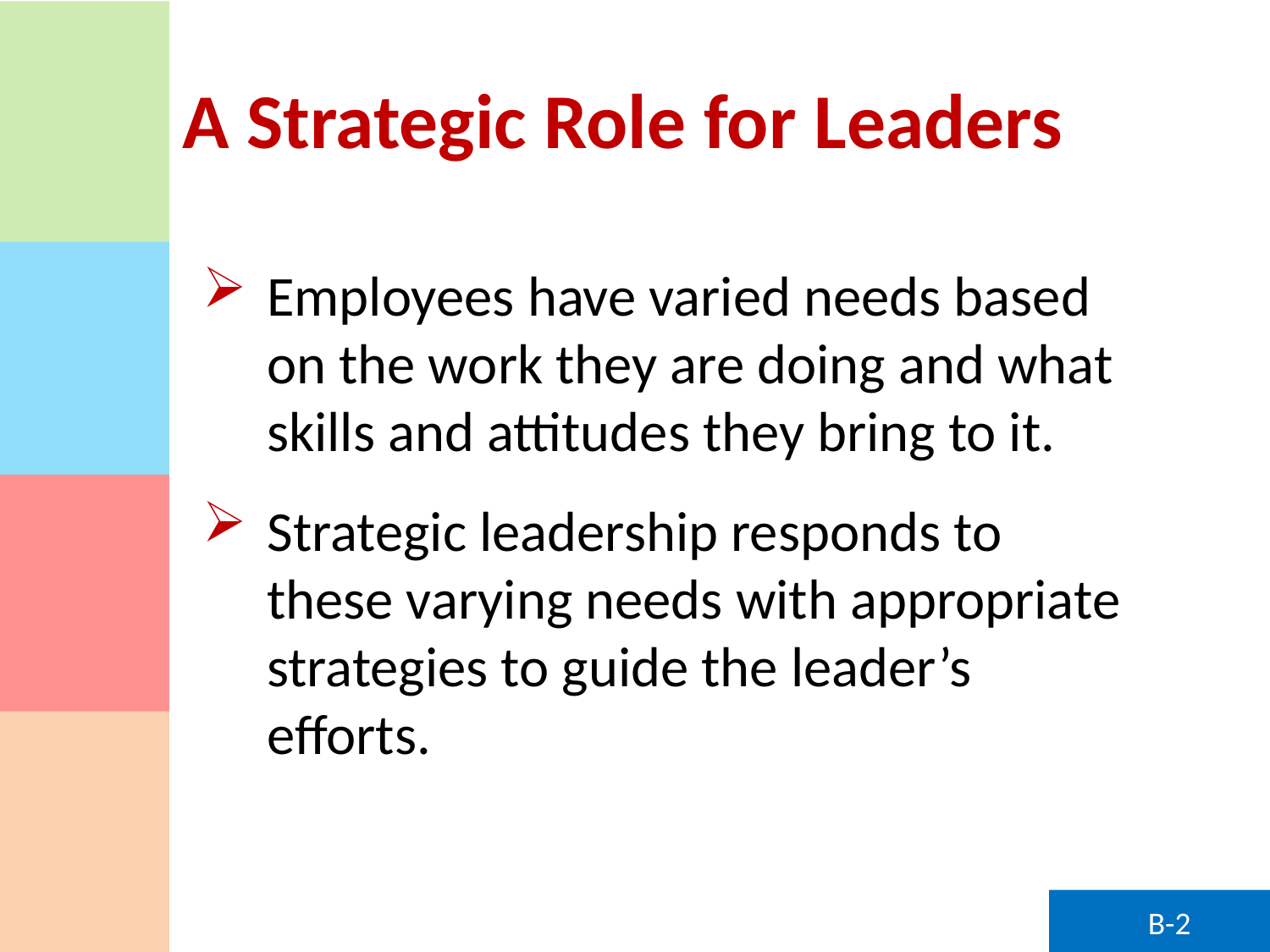

# A Strategic Role for Leaders
Employees have varied needs based on the work they are doing and what skills and attitudes they bring to it.
Strategic leadership responds to
these varying needs with appropriate strategies to guide the leader’s efforts.
B-2